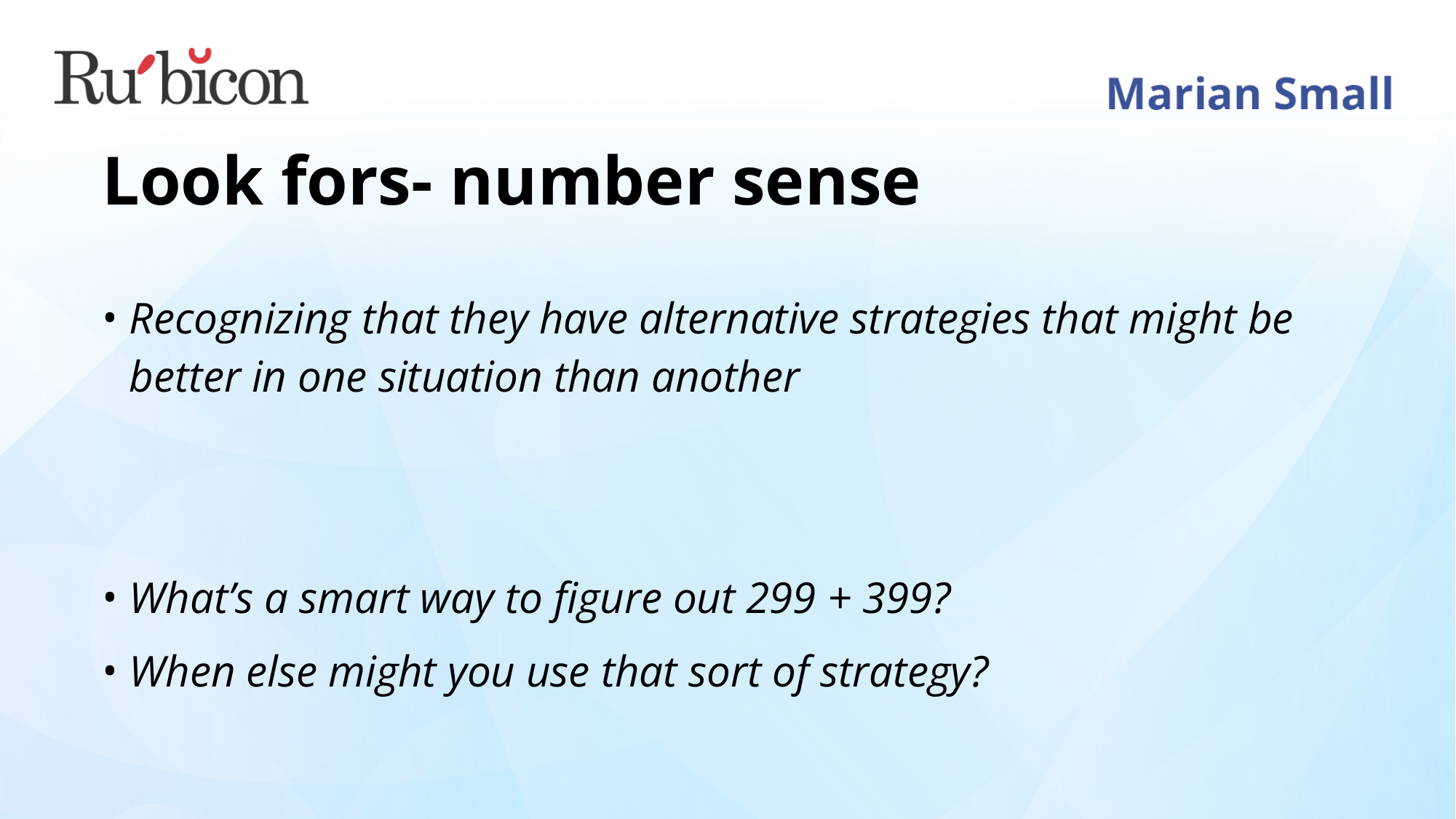

# Look fors- number sense
Recognizing that they have alternative strategies that might be better in one situation than another

What’s a smart way to figure out 299 + 399?
When else might you use that sort of strategy?